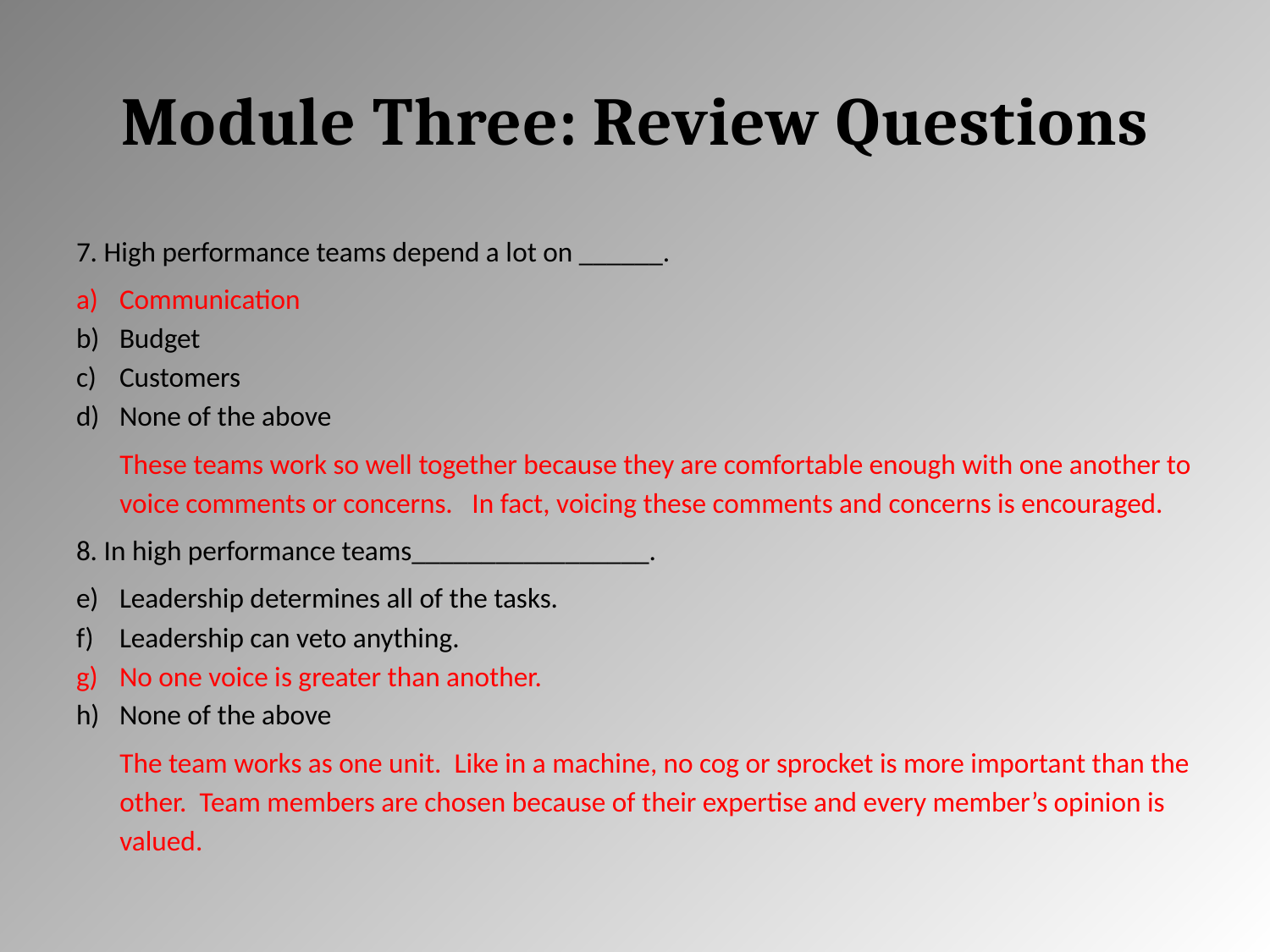

# Module Three: Review Questions
7. High performance teams depend a lot on ______.
Communication
Budget
Customers
None of the above
These teams work so well together because they are comfortable enough with one another to voice comments or concerns.   In fact, voicing these comments and concerns is encouraged.
8. In high performance teams_________________.
Leadership determines all of the tasks.
Leadership can veto anything.
No one voice is greater than another.
None of the above
The team works as one unit.  Like in a machine, no cog or sprocket is more important than the other.  Team members are chosen because of their expertise and every member’s opinion is valued.